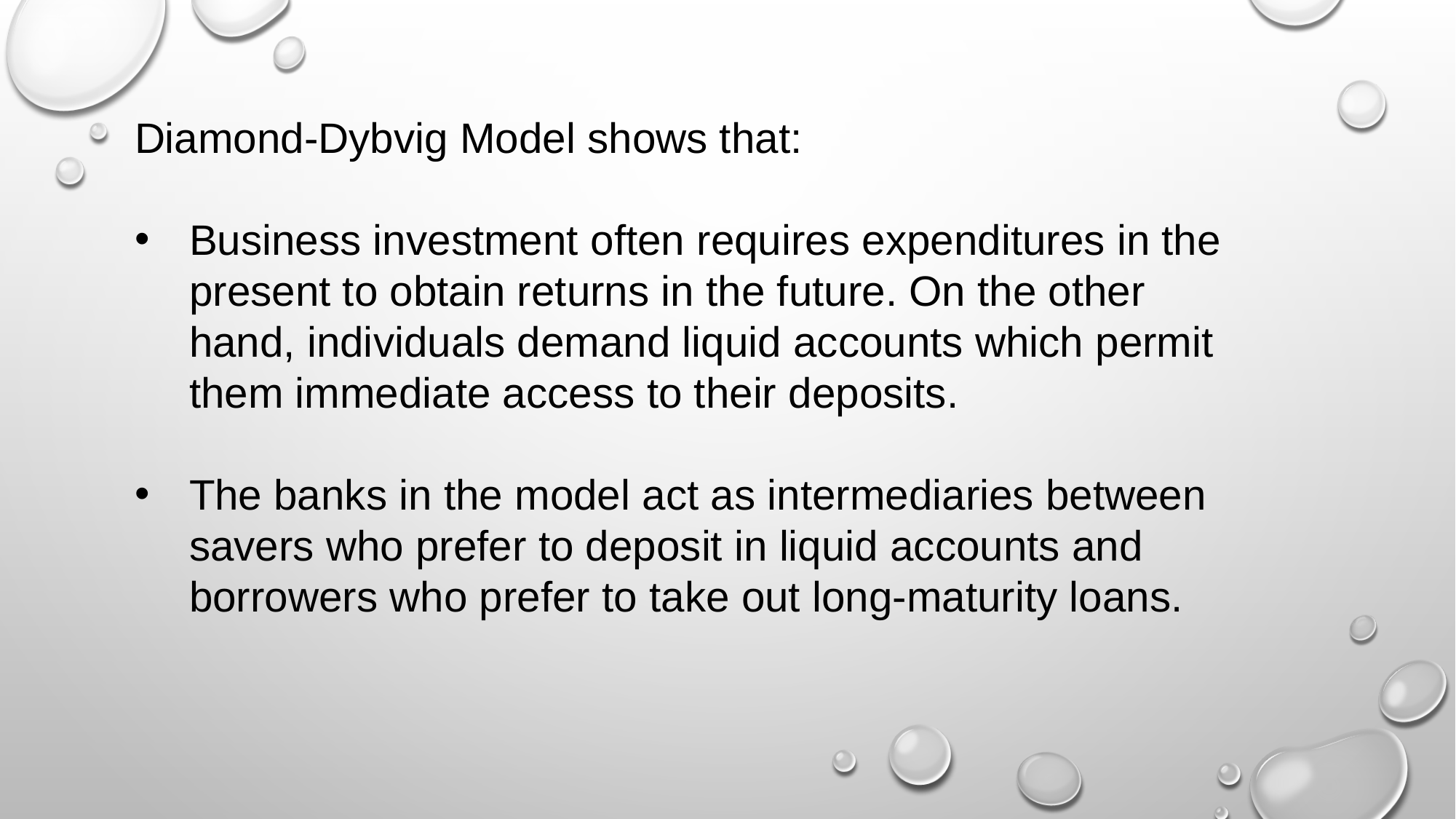

Diamond-Dybvig Model shows that:

Business investment often requires expenditures in the present to obtain returns in the future. On the other hand, individuals demand liquid accounts which permit them immediate access to their deposits.

The banks in the model act as intermediaries between savers who prefer to deposit in liquid accounts and borrowers who prefer to take out long-maturity loans.